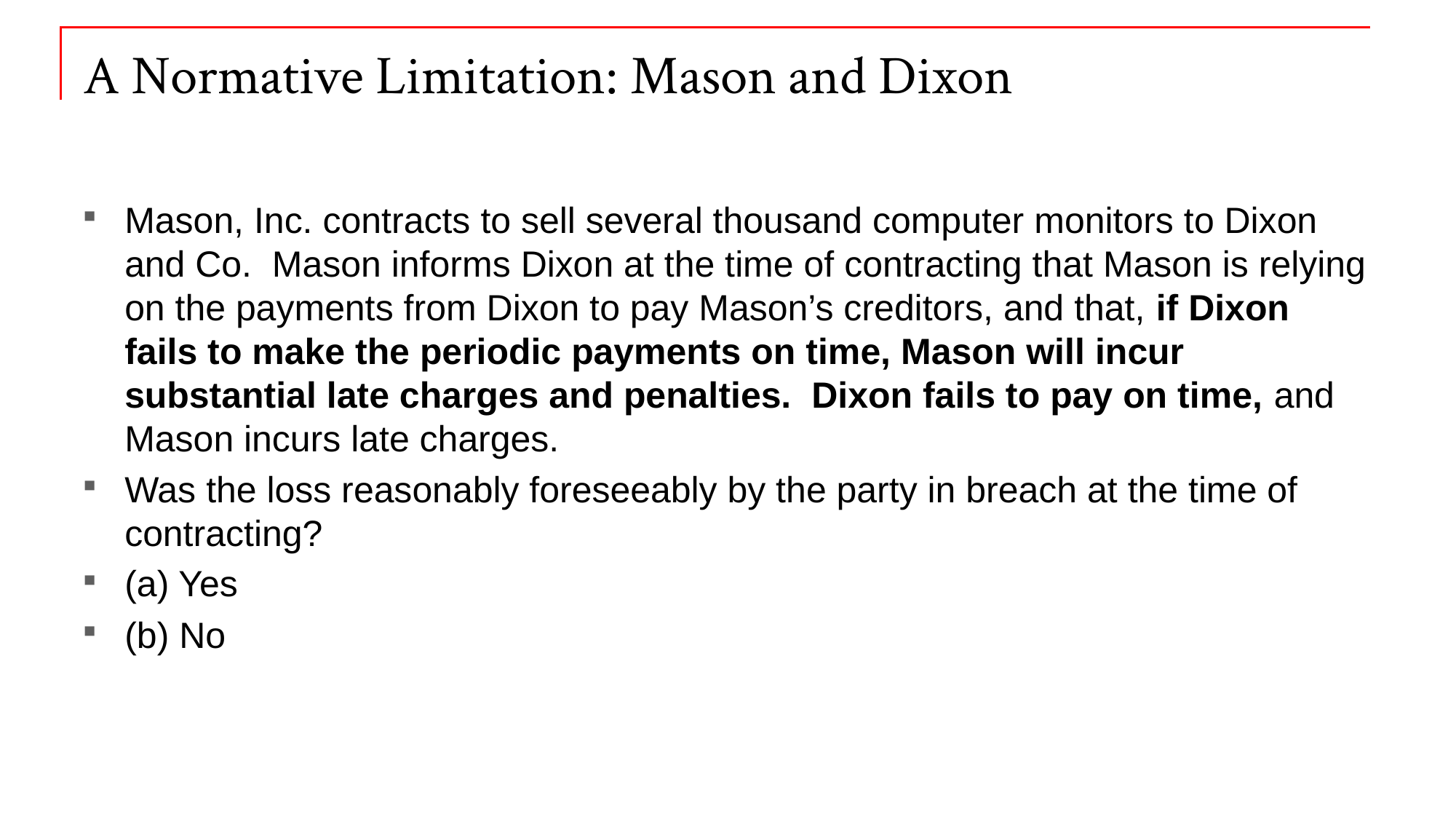

# A Normative Limitation: Mason and Dixon
Mason, Inc. contracts to sell several thousand computer monitors to Dixon and Co.  Mason informs Dixon at the time of contracting that Mason is relying on the payments from Dixon to pay Mason’s creditors, and that, if Dixon fails to make the periodic payments on time, Mason will incur substantial late charges and penalties.  Dixon fails to pay on time, and Mason incurs late charges.
Was the loss reasonably foreseeably by the party in breach at the time of contracting?
(a) Yes
(b) No